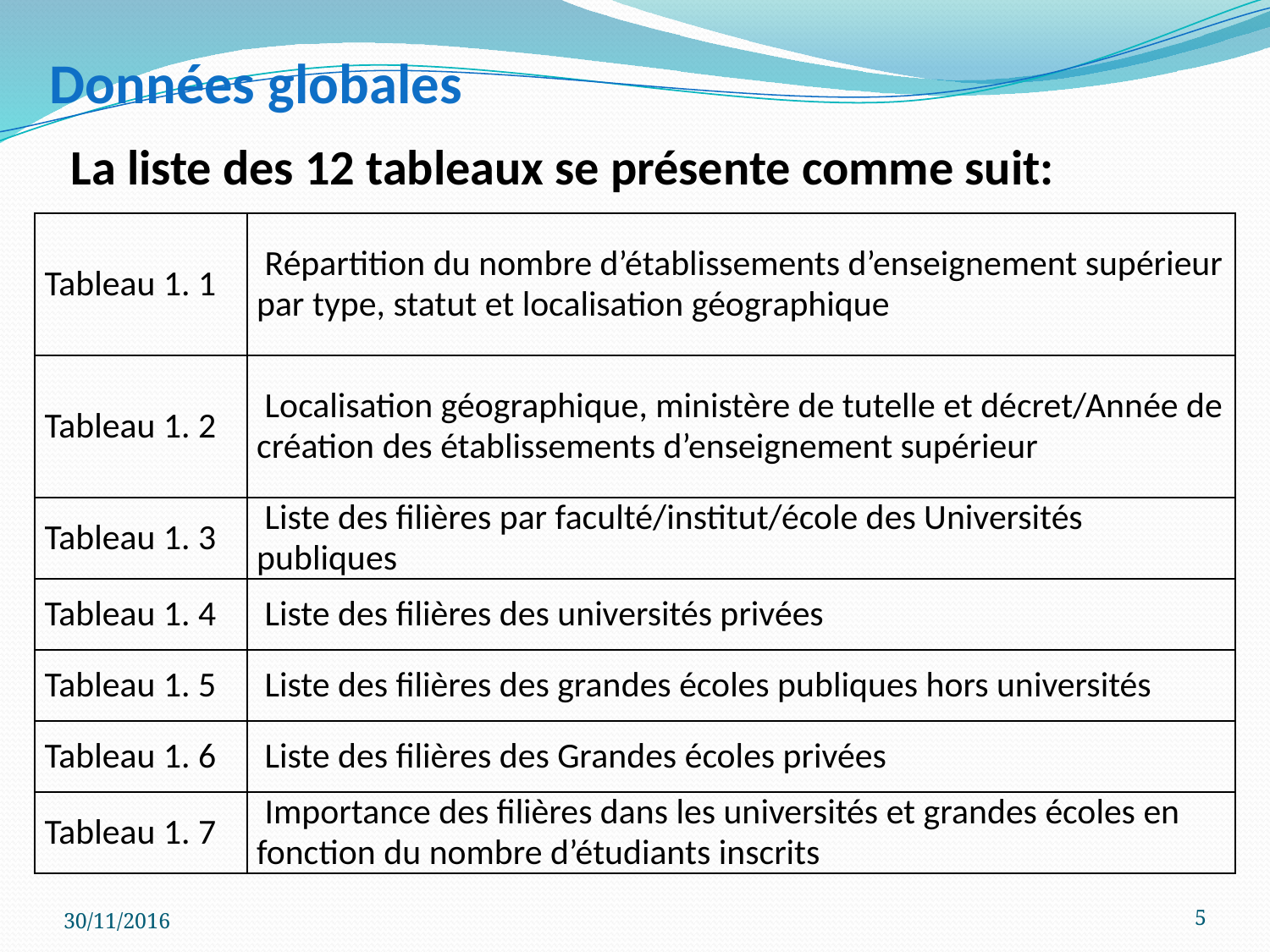

# Données globales
La liste des 12 tableaux se présente comme suit:
| Tableau 1. 1 | Répartition du nombre d’établissements d’enseignement supérieur par type, statut et localisation géographique |
| --- | --- |
| Tableau 1. 2 | Localisation géographique, ministère de tutelle et décret/Année de création des établissements d’enseignement supérieur |
| Tableau 1. 3 | Liste des filières par faculté/institut/école des Universités publiques |
| Tableau 1. 4 | Liste des filières des universités privées |
| Tableau 1. 5 | Liste des filières des grandes écoles publiques hors universités |
| Tableau 1. 6 | Liste des filières des Grandes écoles privées |
| Tableau 1. 7 | Importance des filières dans les universités et grandes écoles en fonction du nombre d’étudiants inscrits |
30/11/2016
5